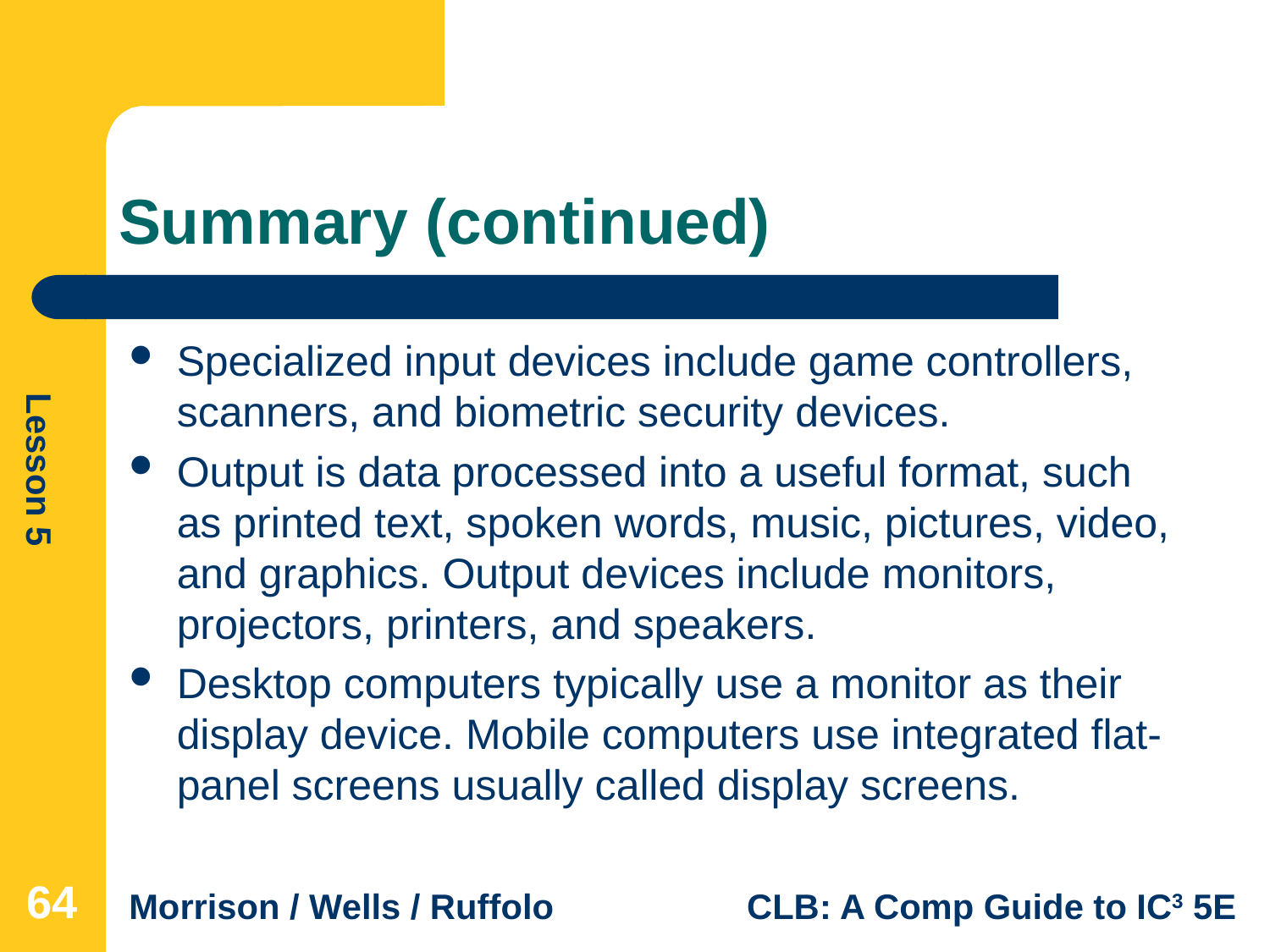

# Summary (continued)
Specialized input devices include game controllers, scanners, and biometric security devices.
Output is data processed into a useful format, such as printed text, spoken words, music, pictures, video, and graphics. Output devices include monitors, projectors, printers, and speakers.
Desktop computers typically use a monitor as their display device. Mobile computers use integrated flat-panel screens usually called display screens.
64